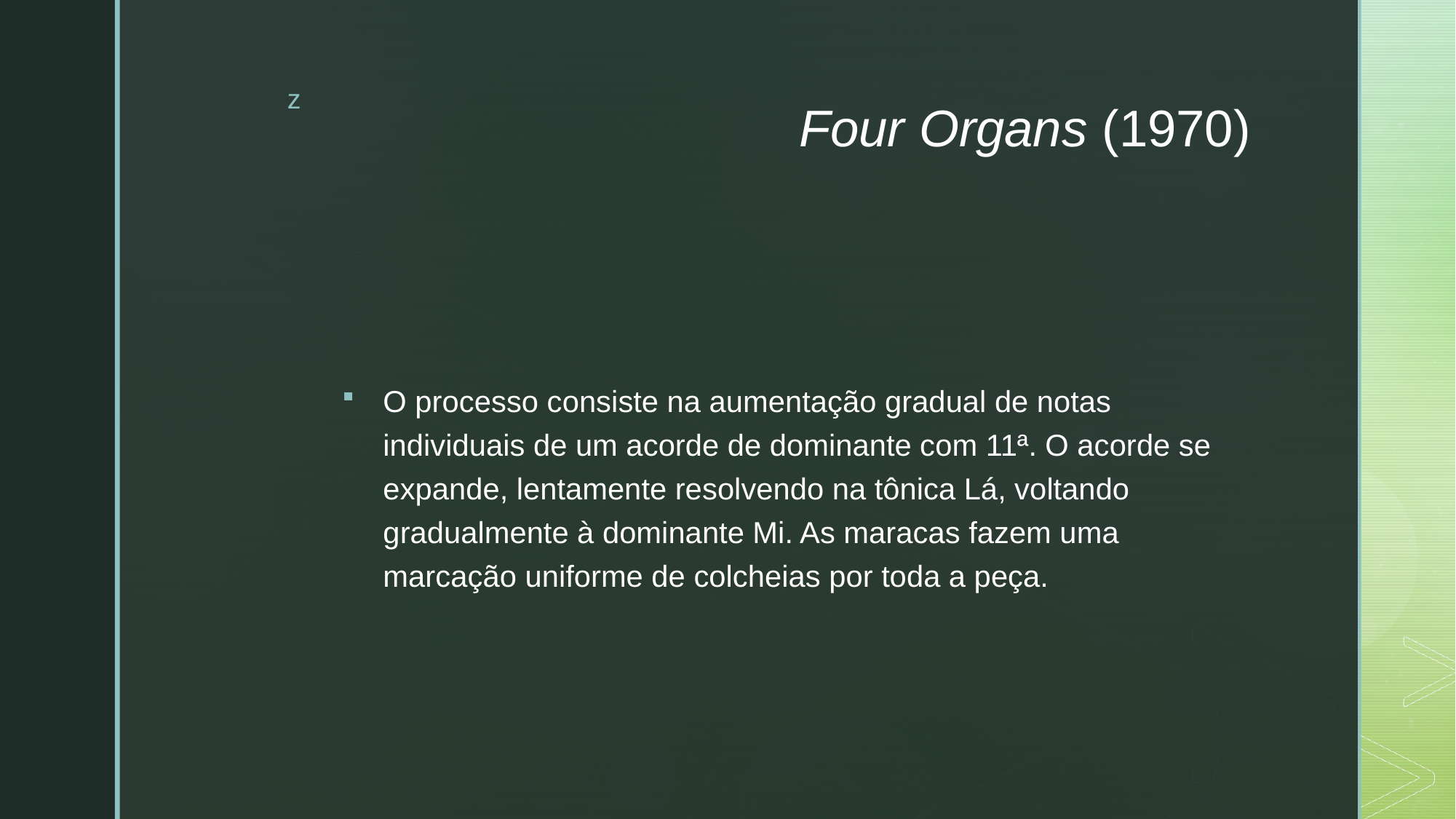

# Four Organs (1970)
O processo consiste na aumentação gradual de notas individuais de um acorde de dominante com 11ª. O acorde se expande, lentamente resolvendo na tônica Lá, voltando gradualmente à dominante Mi. As maracas fazem uma marcação uniforme de colcheias por toda a peça.